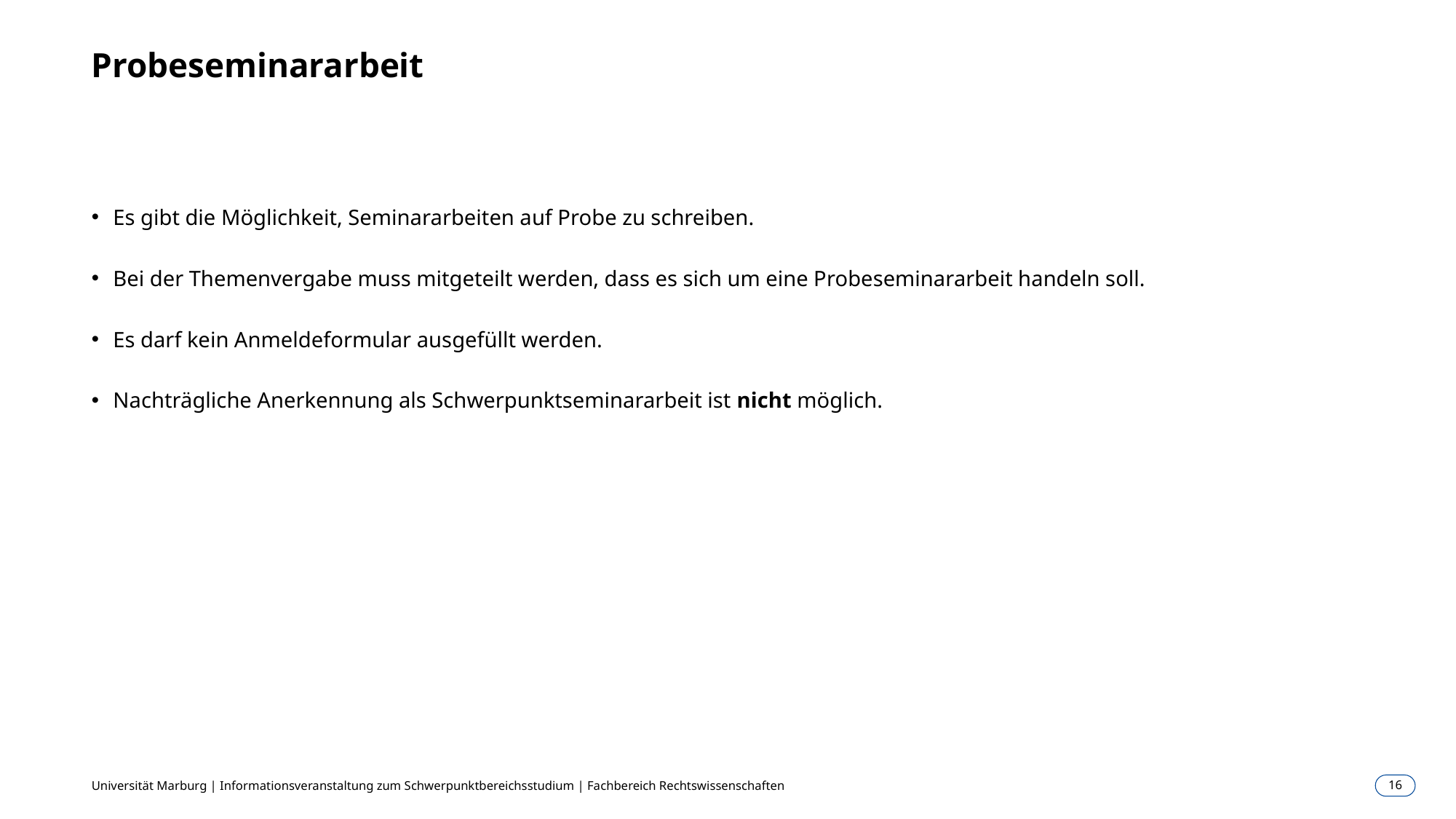

# Probeseminararbeit
Es gibt die Möglichkeit, Seminararbeiten auf Probe zu schreiben.

Bei der Themenvergabe muss mitgeteilt werden, dass es sich um eine Probeseminararbeit handeln soll.

Es darf kein Anmeldeformular ausgefüllt werden.

Nachträgliche Anerkennung als Schwerpunktseminararbeit ist nicht möglich.
Universität Marburg | Informationsveranstaltung zum Schwerpunktbereichsstudium | Fachbereich Rechtswissenschaften
16